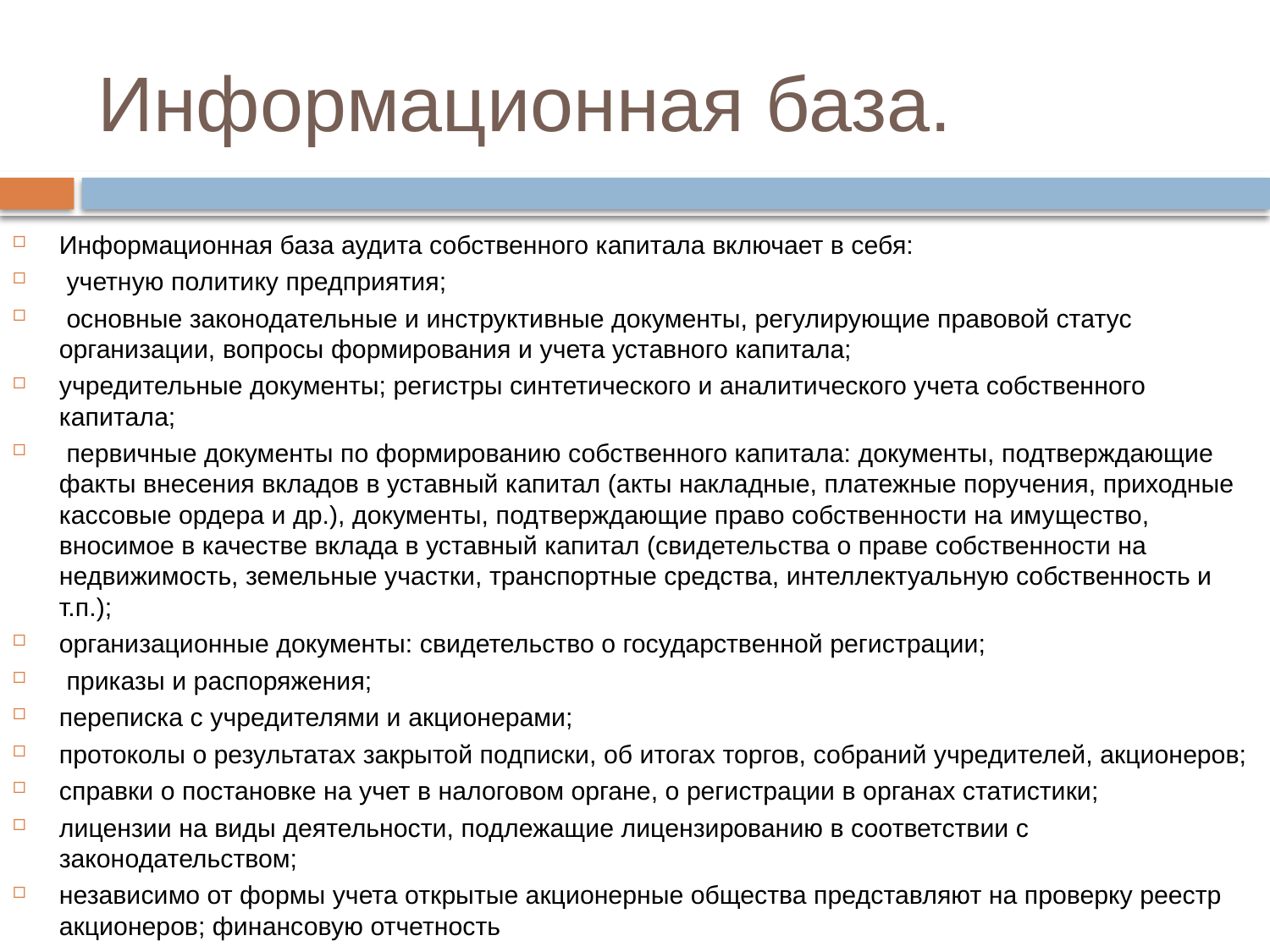

# Информационная база.
Информационная база аудита собственного капитала включает в себя:
 учетную политику предприятия;
 основные законодательные и инструктивные документы, регулирующие правовой статус организации, вопросы формирования и учета уставного капитала;
учредительные документы; регистры синтетического и аналитического учета собственного капитала;
 первичные документы по формированию собственного капитала: документы, подтверждающие факты внесения вкладов в уставный капитал (акты накладные, платежные поручения, приходные кассовые ордера и др.), документы, подтверждающие право собственности на имущество, вносимое в качестве вклада в уставный капитал (свидетельства о праве собственности на недвижимость, земельные участки, транспортные средства, интеллектуальную собственность и т.п.);
организационные документы: свидетельство о государственной регистрации;
 приказы и распоряжения;
переписка с учредителями и акционерами;
протоколы о результатах закрытой подписки, об итогах торгов, собраний учредителей, акционеров;
справки о постановке на учет в налоговом органе, о регистрации в органах статистики;
лицензии на виды деятельности, подлежащие лицензированию в соответствии с законодательством;
независимо от формы учета открытые акционерные общества представляют на проверку реестр акционеров; финансовую отчетность